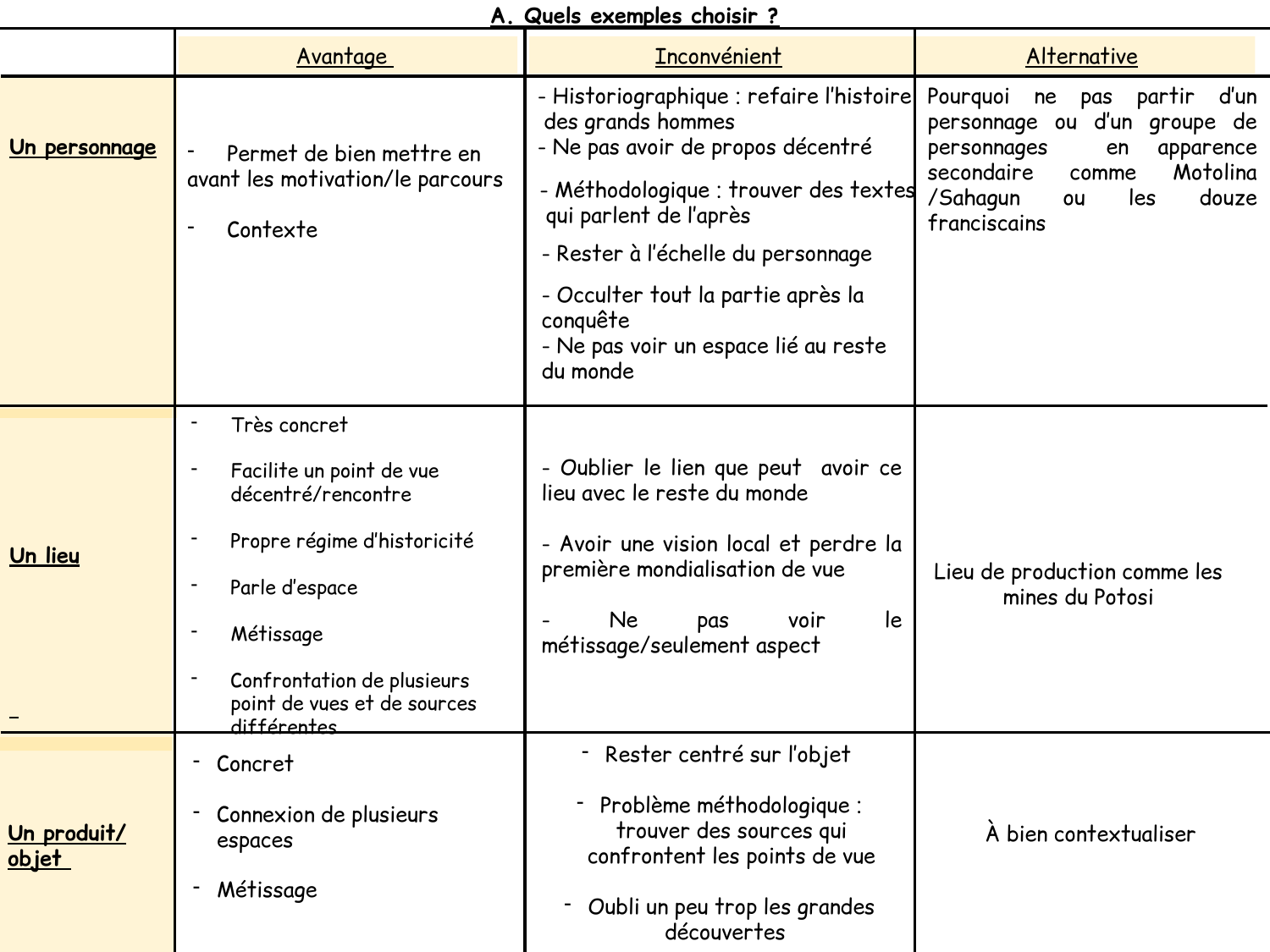

A. Quels exemples choisir ?

Avantage
Inconvénient
Alternative

Un personnage

- Historiographique : refaire l’histoire
 des grands hommes
- Ne pas avoir de propos décentré
Pourquoi ne pas partir d’un personnage ou d’un groupe de personnages  en apparence secondaire comme Motolina /Sahagun ou les douze franciscains
Permet de bien mettre en
avant les motivation/le parcours

Contexte
- Méthodologique : trouver des textes
 qui parlent de l’après
- Rester à l’échelle du personnage
- Occulter tout la partie après la conquête
- Ne pas voir un espace lié au reste du monde
Très concret

Facilite un point de vue décentré/rencontre

Propre régime d’historicité

Parle d’espace

Métissage

Confrontation de plusieurs point de vues et de sources différentes

Un lieu

- Oublier le lien que peut  avoir ce lieu avec le reste du monde

- Avoir une vision local et perdre la première mondialisation de vue

- Ne pas voir le métissage/seulement aspect
Lieu de production comme les mines du Potosi
Rester centré sur l’objet

Problème méthodologique : trouver des sources qui confrontent les points de vue

Oubli un peu trop les grandes découvertes

Un produit/
objet

Concret

Connexion de plusieurs espaces

Métissage
À bien contextualiser